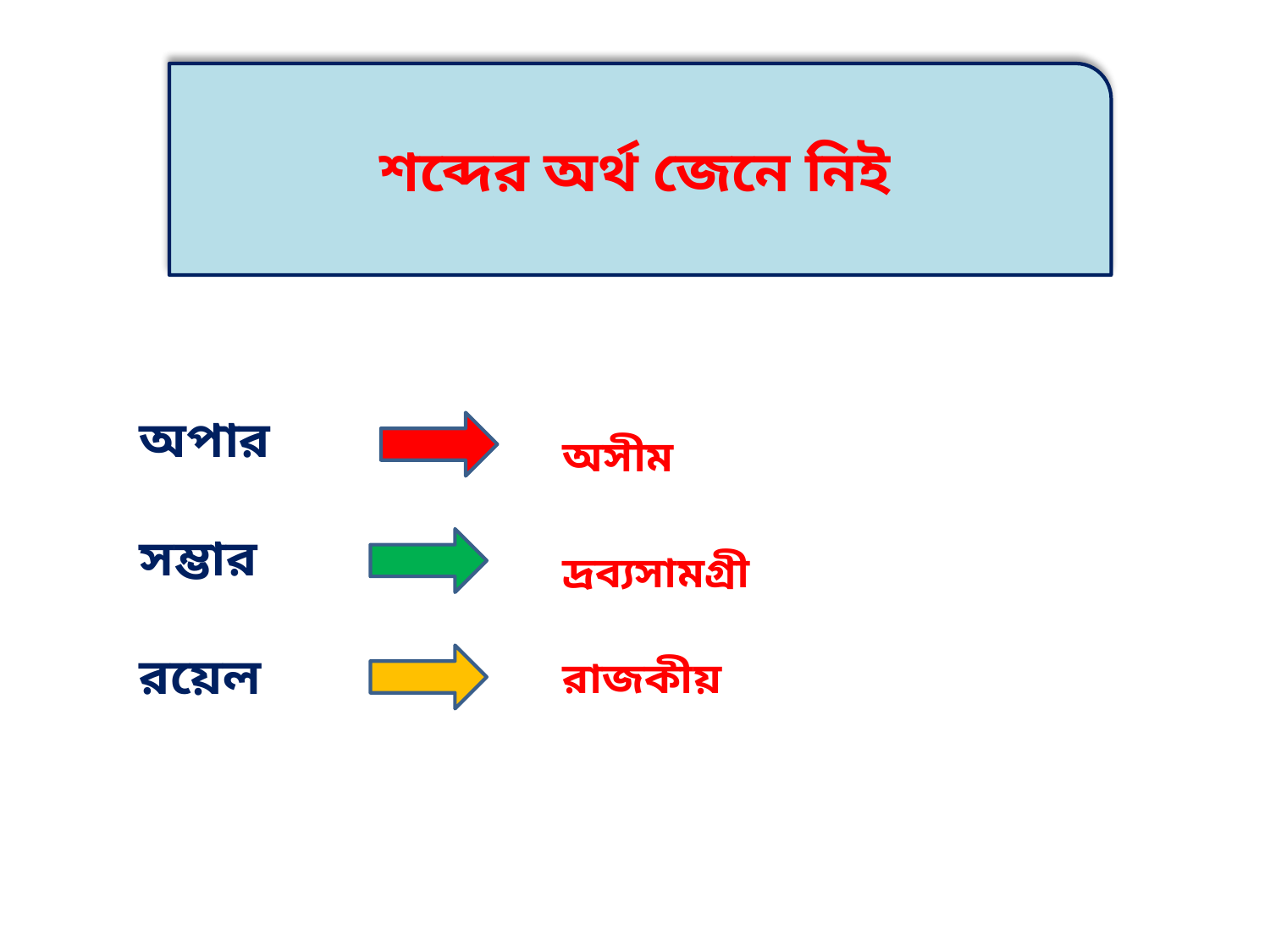

শব্দের অর্থ জেনে নিই
অপার

সম্ভার

রয়েল

অসীম

দ্রব্যসামগ্রী

রাজকীয়